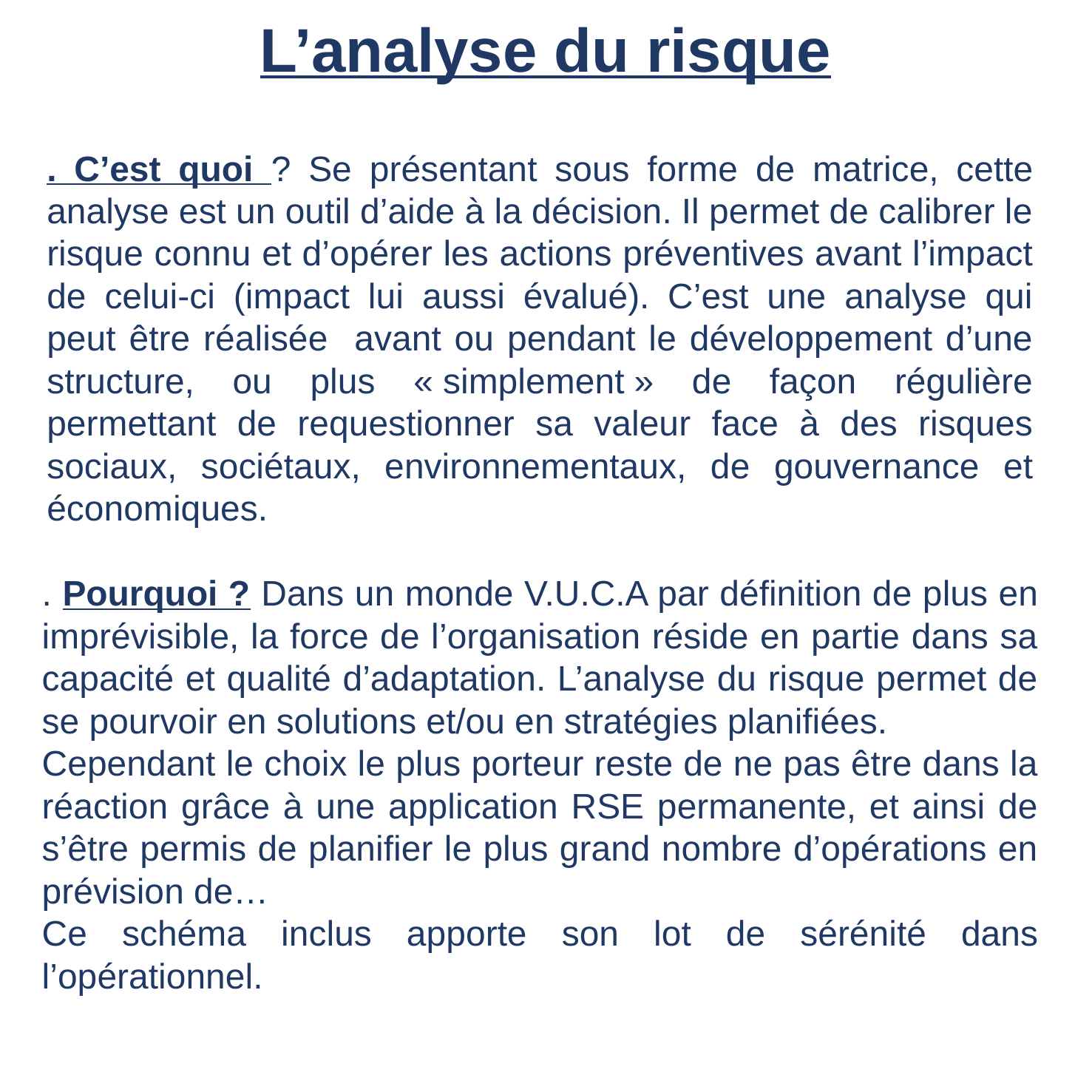

L’analyse du risque
. C’est quoi ? Se présentant sous forme de matrice, cette analyse est un outil d’aide à la décision. Il permet de calibrer le risque connu et d’opérer les actions préventives avant l’impact de celui-ci (impact lui aussi évalué). C’est une analyse qui peut être réalisée  avant ou pendant le développement d’une structure, ou plus « simplement » de façon régulière permettant de requestionner sa valeur face à des risques sociaux, sociétaux, environnementaux, de gouvernance et économiques.
. Pourquoi ? Dans un monde V.U.C.A par définition de plus en imprévisible, la force de l’organisation réside en partie dans sa capacité et qualité d’adaptation. L’analyse du risque permet de se pourvoir en solutions et/ou en stratégies planifiées.
Cependant le choix le plus porteur reste de ne pas être dans la réaction grâce à une application RSE permanente, et ainsi de s’être permis de planifier le plus grand nombre d’opérations en prévision de…
Ce schéma inclus apporte son lot de sérénité dans l’opérationnel.